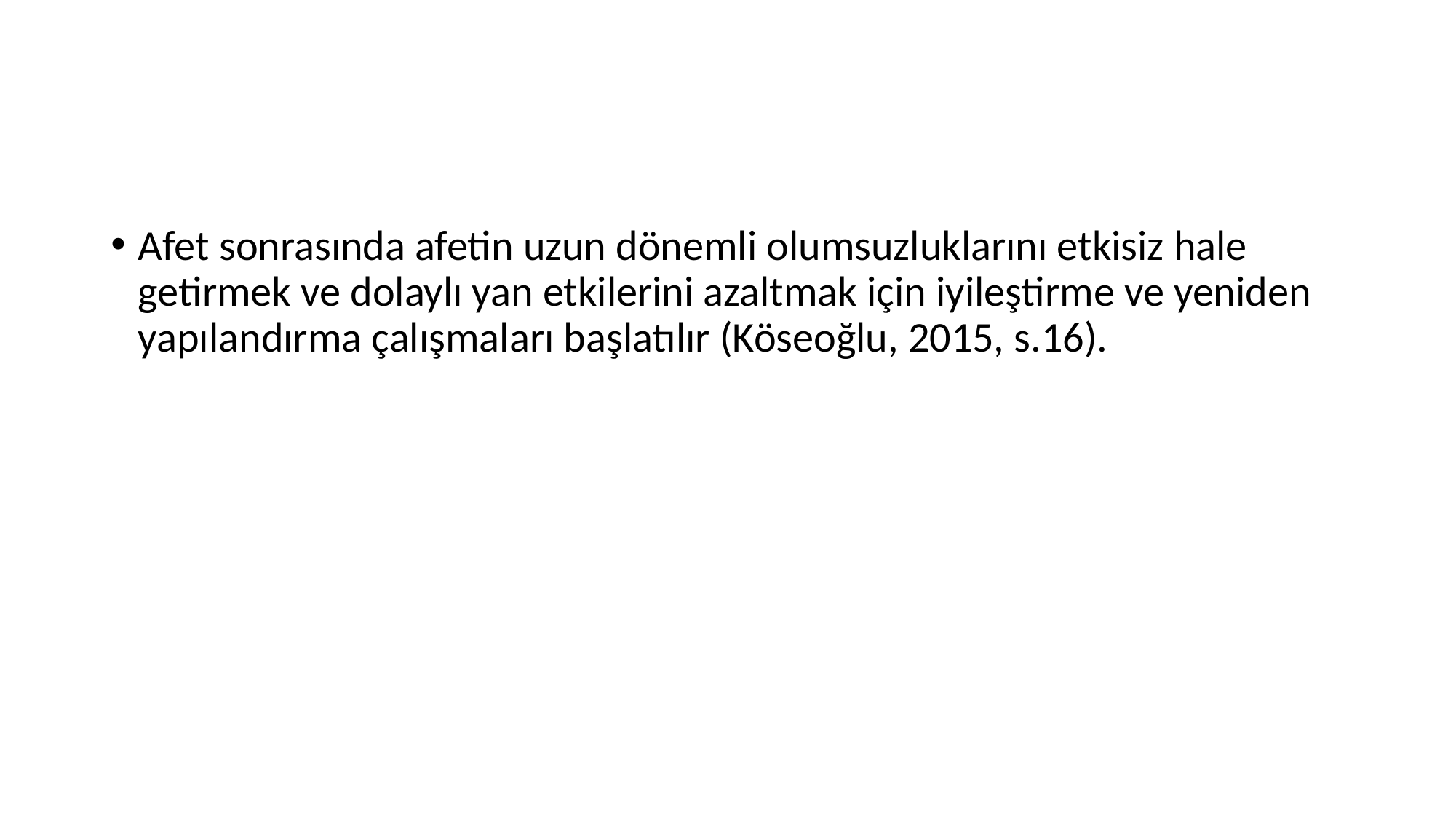

#
Afet sonrasında afetin uzun dönemli olumsuzluklarını etkisiz hale getirmek ve dolaylı yan etkilerini azaltmak için iyileştirme ve yeniden yapılandırma çalışmaları başlatılır (Köseoğlu, 2015, s.16).